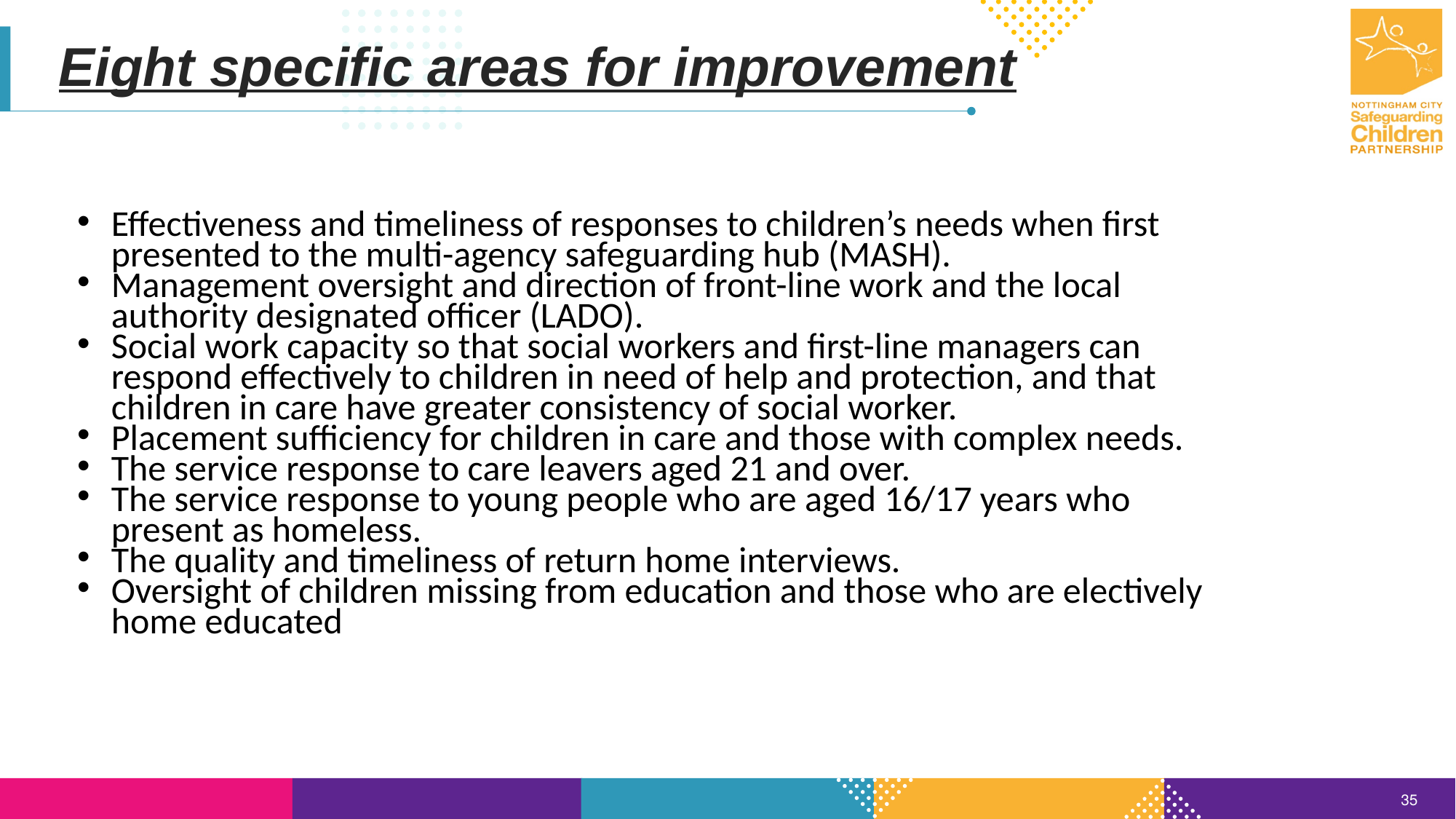

Eight specific areas for improvement
Effectiveness and timeliness of responses to children’s needs when first presented to the multi-agency safeguarding hub (MASH).
Management oversight and direction of front-line work and the local authority designated officer (LADO).
Social work capacity so that social workers and first-line managers can respond effectively to children in need of help and protection, and that children in care have greater consistency of social worker.
Placement sufficiency for children in care and those with complex needs.
The service response to care leavers aged 21 and over.
The service response to young people who are aged 16/17 years who present as homeless.
The quality and timeliness of return home interviews.
Oversight of children missing from education and those who are electively home educated